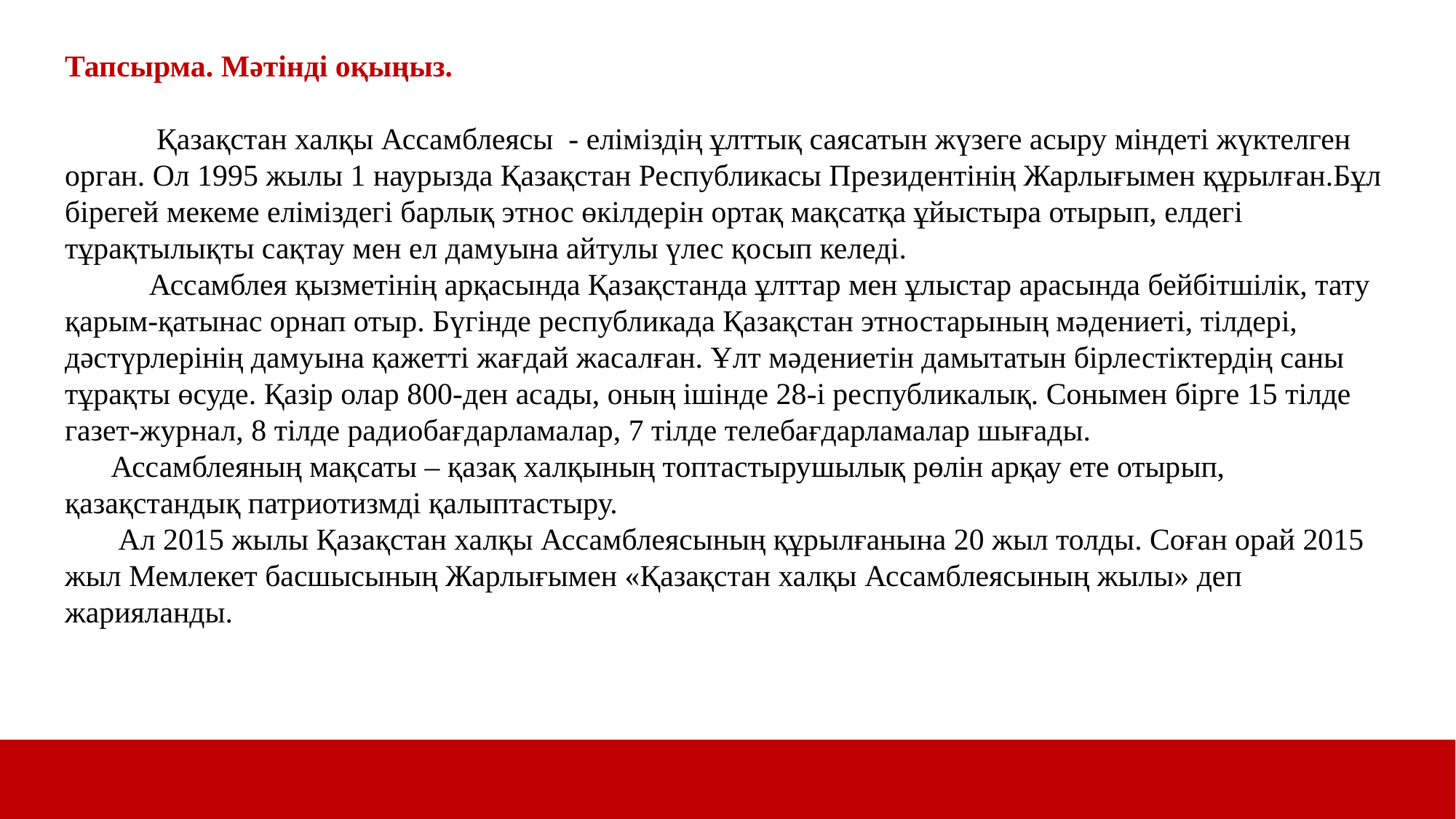

Тапсырма. Мәтінді оқыңыз.

            Қазақстан халқы Ассамблеясы  - еліміздің ұлттық саясатын жүзеге асыру міндеті жүктелген орган. Ол 1995 жылы 1 наурызда Қазақстан Республикасы Президентінің Жарлығымен құрылған.Бұл бірегей мекеме еліміздегі барлық этнос өкілдерін ортақ мақсатқа ұйыстыра отырып, елдегі тұрақтылықты сақтау мен ел дамуына айтулы үлес қосып келеді.
           Ассамблея қызметінің арқасында Қазақстанда ұлттар мен ұлыстар арасында бейбітшілік, тату қарым-қатынас орнап отыр. Бүгінде республикада Қазақстан этностарының мәдениеті, тілдері, дәстүрлерінің дамуына қажетті жағдай жасалған. Ұлт мәдениетін дамытатын бірлестіктердің саны тұрақты өсуде. Қазір олар 800-ден асады, оның ішінде 28-і республикалық. Сонымен бірге 15 тілде газет-журнал, 8 тілде радиобағдарламалар, 7 тілде телебағдарламалар шығады.
      Ассамблеяның мақсаты – қазақ халқының топтастырушылық рөлін арқау ете отырып, қазақстандық патриотизмді қалыптастыру.
       Ал 2015 жылы Қазақстан халқы Ассамблеясының құрылғанына 20 жыл толды. Соған орай 2015 жыл Мемлекет басшысының Жарлығымен «Қазақстан халқы Ассамблеясының жылы» деп жарияланды.
3